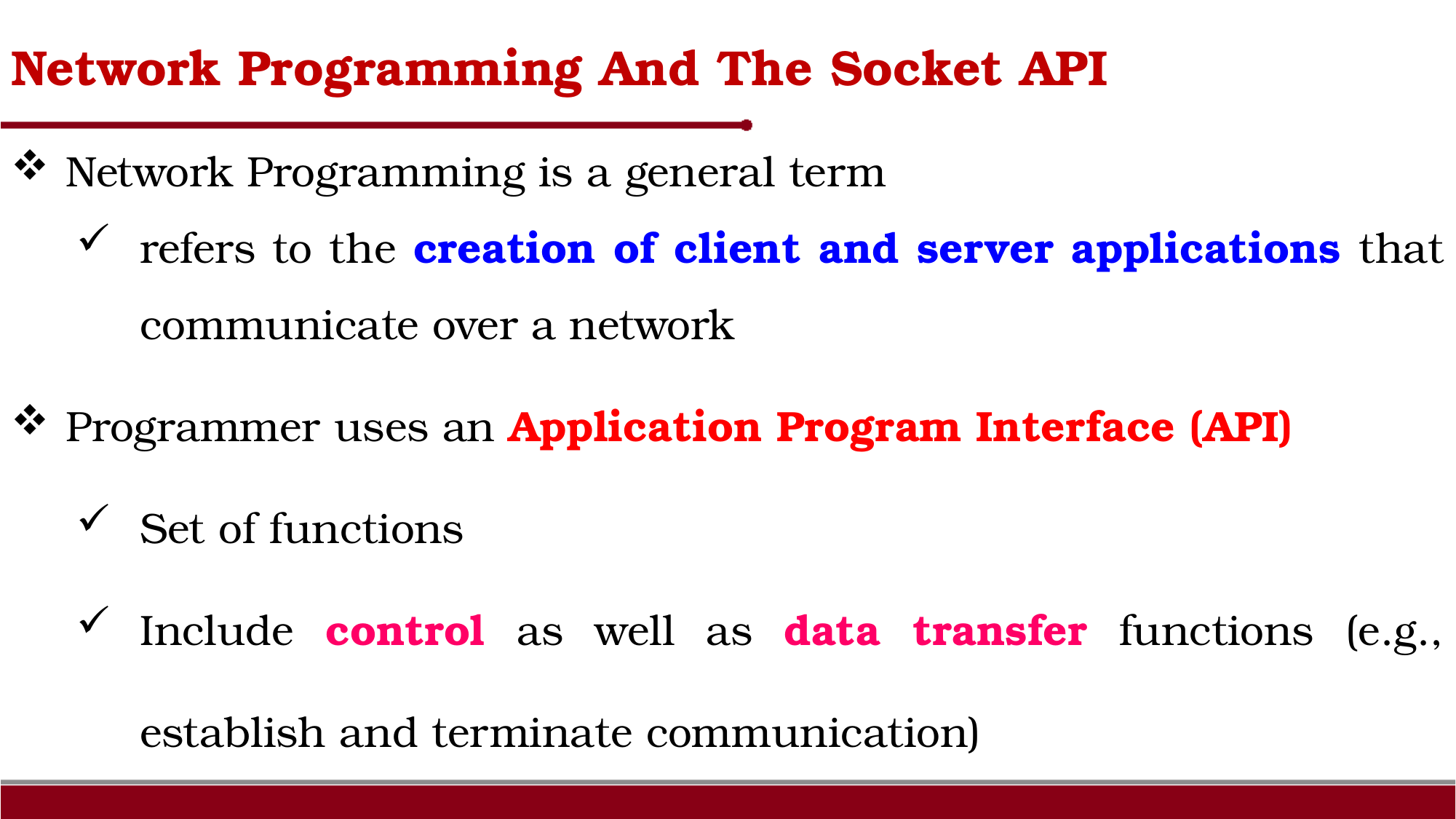

# Network Programming And The Socket API

Network Programming is a general term
refers to the creation of client and server applications that communicate over a network
Programmer uses an Application Program Interface (API)
Set of functions
Include control as well as data transfer functions (e.g., establish and terminate communication)